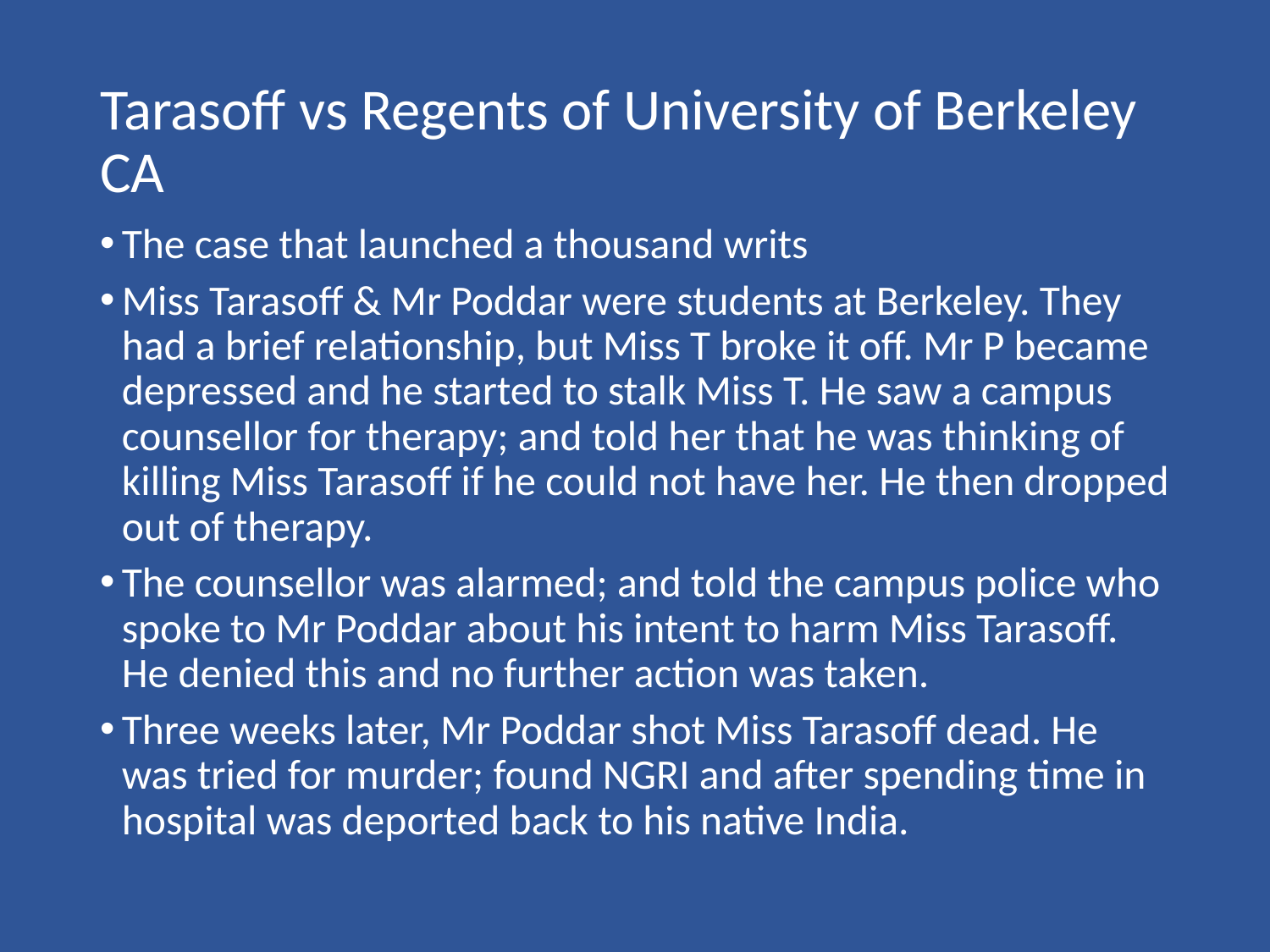

# Tarasoff vs Regents of University of Berkeley CA
The case that launched a thousand writs
Miss Tarasoff & Mr Poddar were students at Berkeley. They had a brief relationship, but Miss T broke it off. Mr P became depressed and he started to stalk Miss T. He saw a campus counsellor for therapy; and told her that he was thinking of killing Miss Tarasoff if he could not have her. He then dropped out of therapy.
The counsellor was alarmed; and told the campus police who spoke to Mr Poddar about his intent to harm Miss Tarasoff. He denied this and no further action was taken.
Three weeks later, Mr Poddar shot Miss Tarasoff dead. He was tried for murder; found NGRI and after spending time in hospital was deported back to his native India.